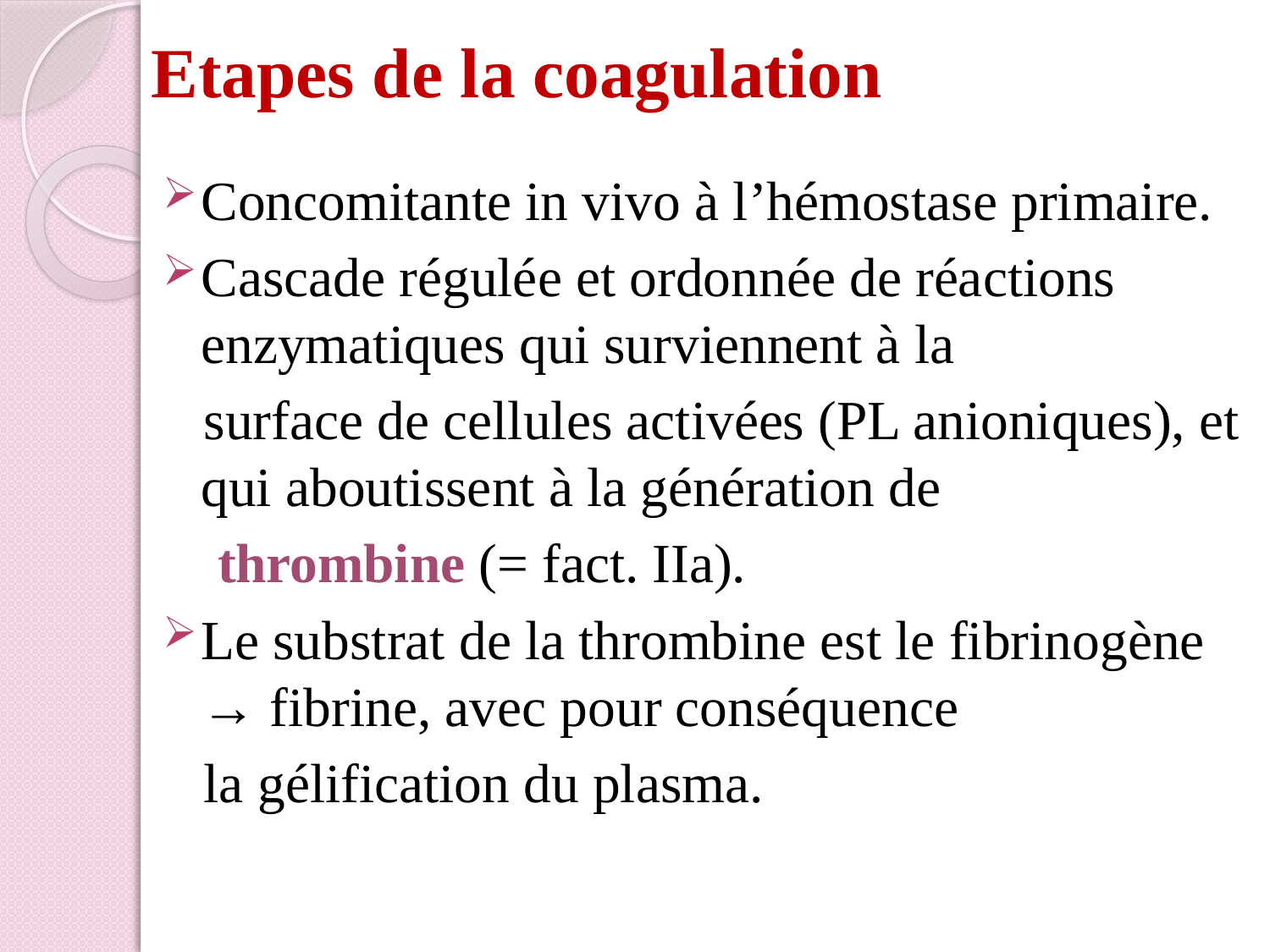

# Etapes de la coagulation
Concomitante in vivo à l’hémostase primaire.
Cascade régulée et ordonnée de réactions enzymatiques qui surviennent à la
   surface de cellules activées (PL anioniques), et qui aboutissent à la génération de
    thrombine (= fact. IIa).
Le substrat de la thrombine est le fibrinogène  → fibrine, avec pour conséquence
   la gélification du plasma.